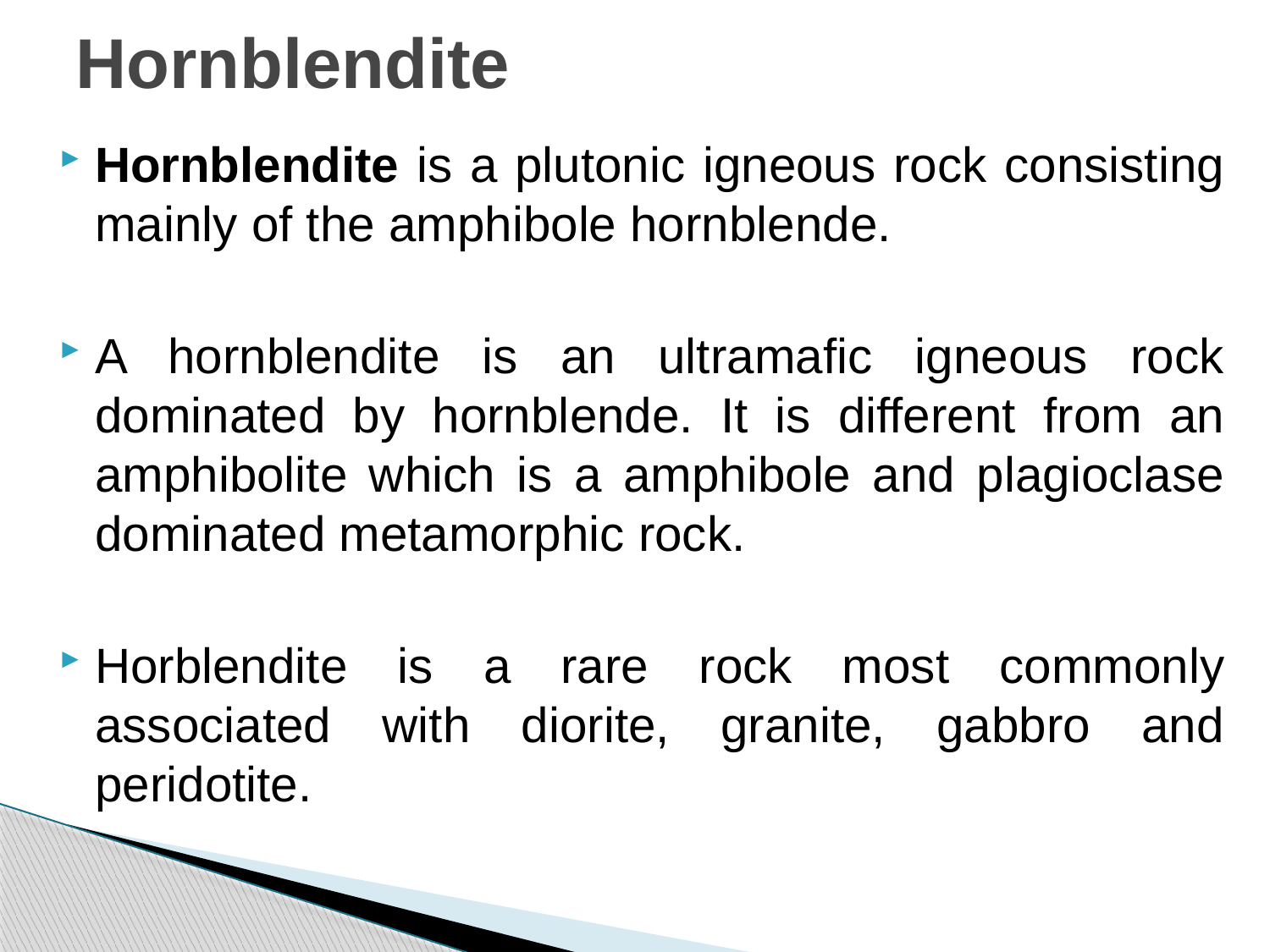

# Hornblendite
Hornblendite is a plutonic igneous rock consisting mainly of the amphibole hornblende.

A hornblendite is an ultramafic igneous rock dominated by hornblende. It is different from an amphibolite which is a amphibole and plagioclase dominated metamorphic rock.

Horblendite is a rare rock most commonly associated with diorite, granite, gabbro and peridotite.